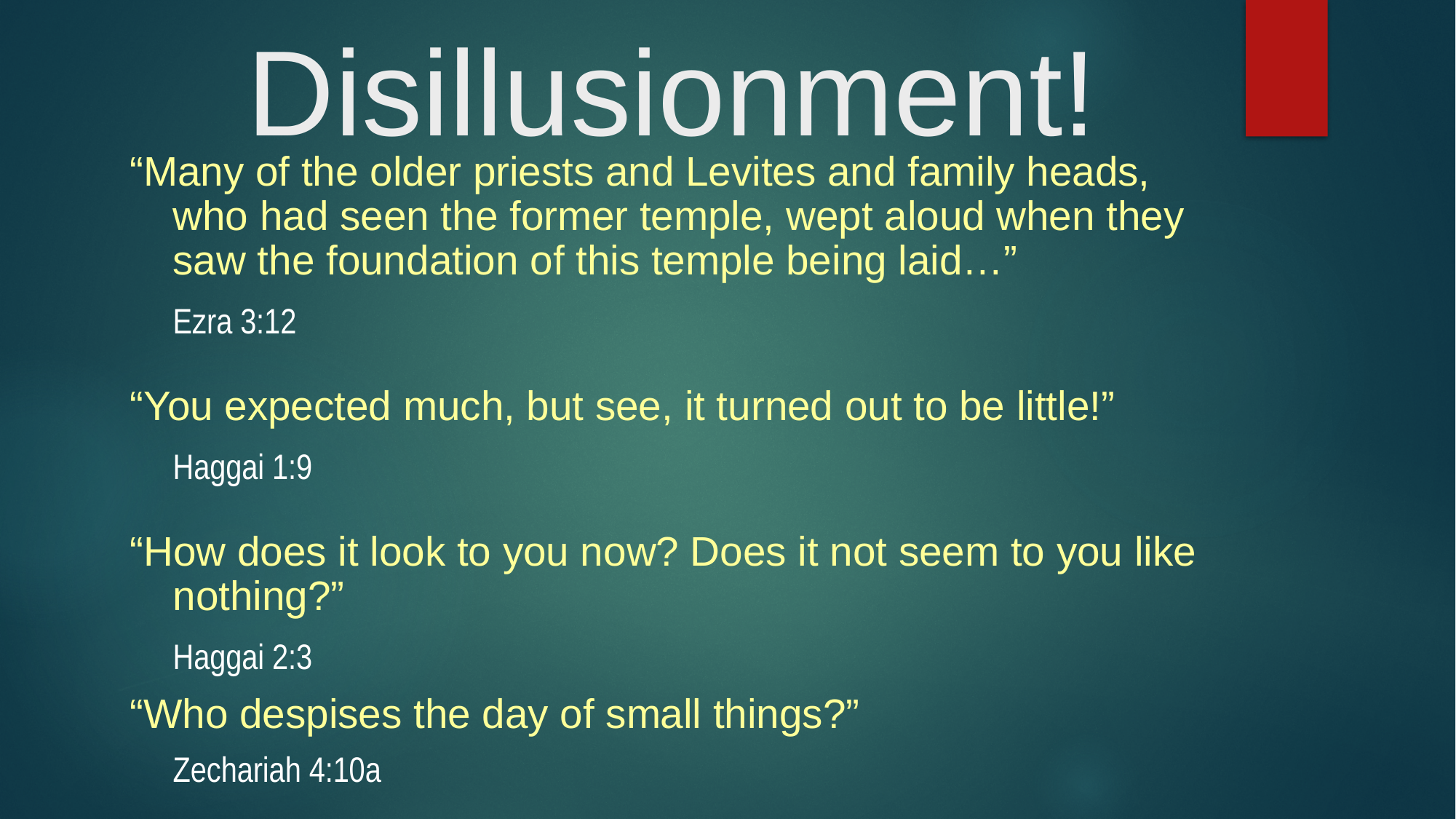

# Disillusionment!
“Many of the older priests and Levites and family heads, who had seen the former temple, wept aloud when they saw the foundation of this temple being laid…”
							Ezra 3:12

“You expected much, but see, it turned out to be little!”
							Haggai 1:9

“How does it look to you now? Does it not seem to you like nothing?”
							Haggai 2:3
“Who despises the day of small things?”
							Zechariah 4:10a